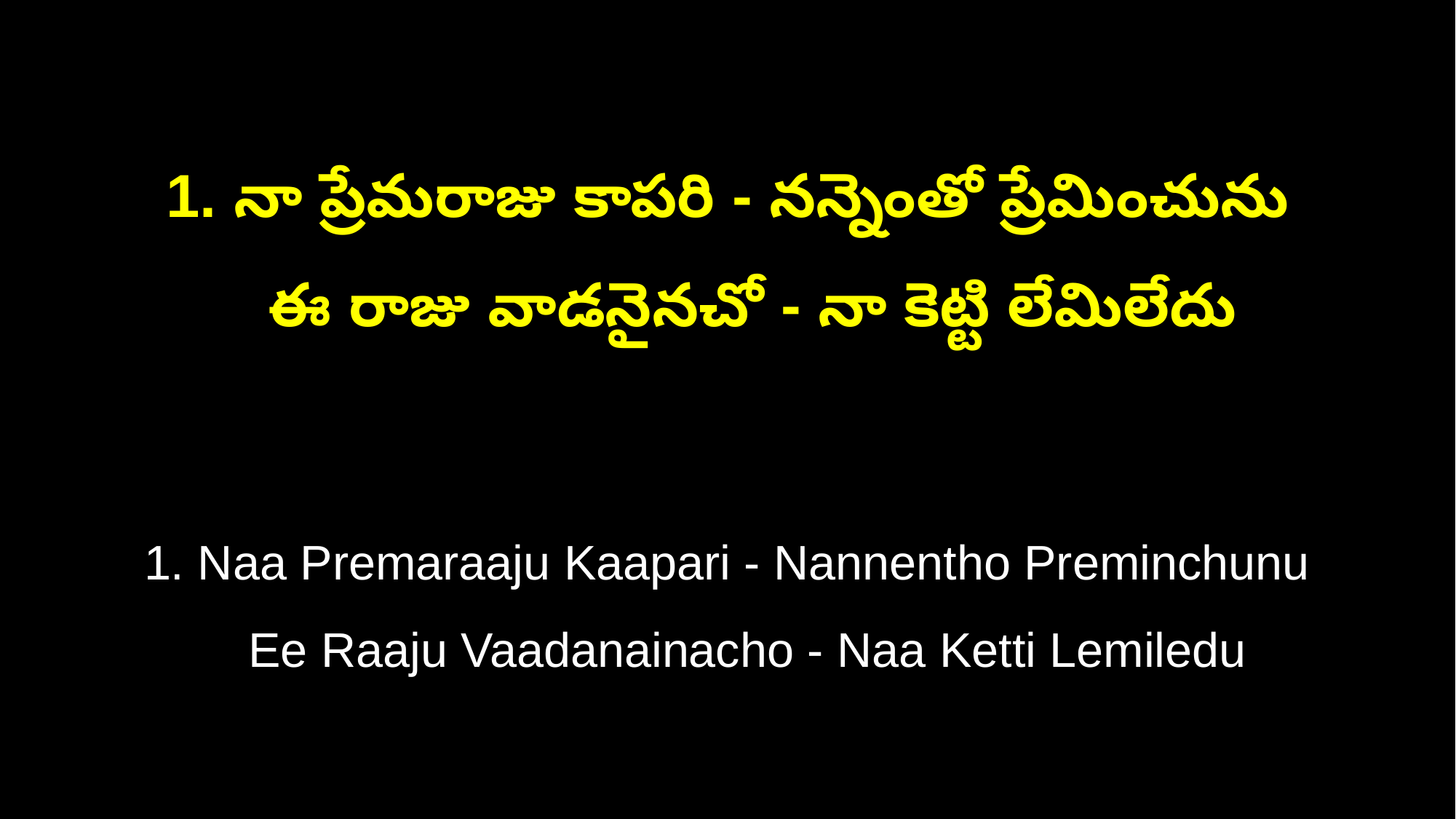

1. నా ప్రేమరాజు కాపరి - నన్నెంతో ప్రేమించును
   ఈ రాజు వాడనైనచో - నా కెట్టి లేమిలేదు
1. Naa Premaraaju Kaapari - Nannentho Preminchunu
   Ee Raaju Vaadanainacho - Naa Ketti Lemiledu